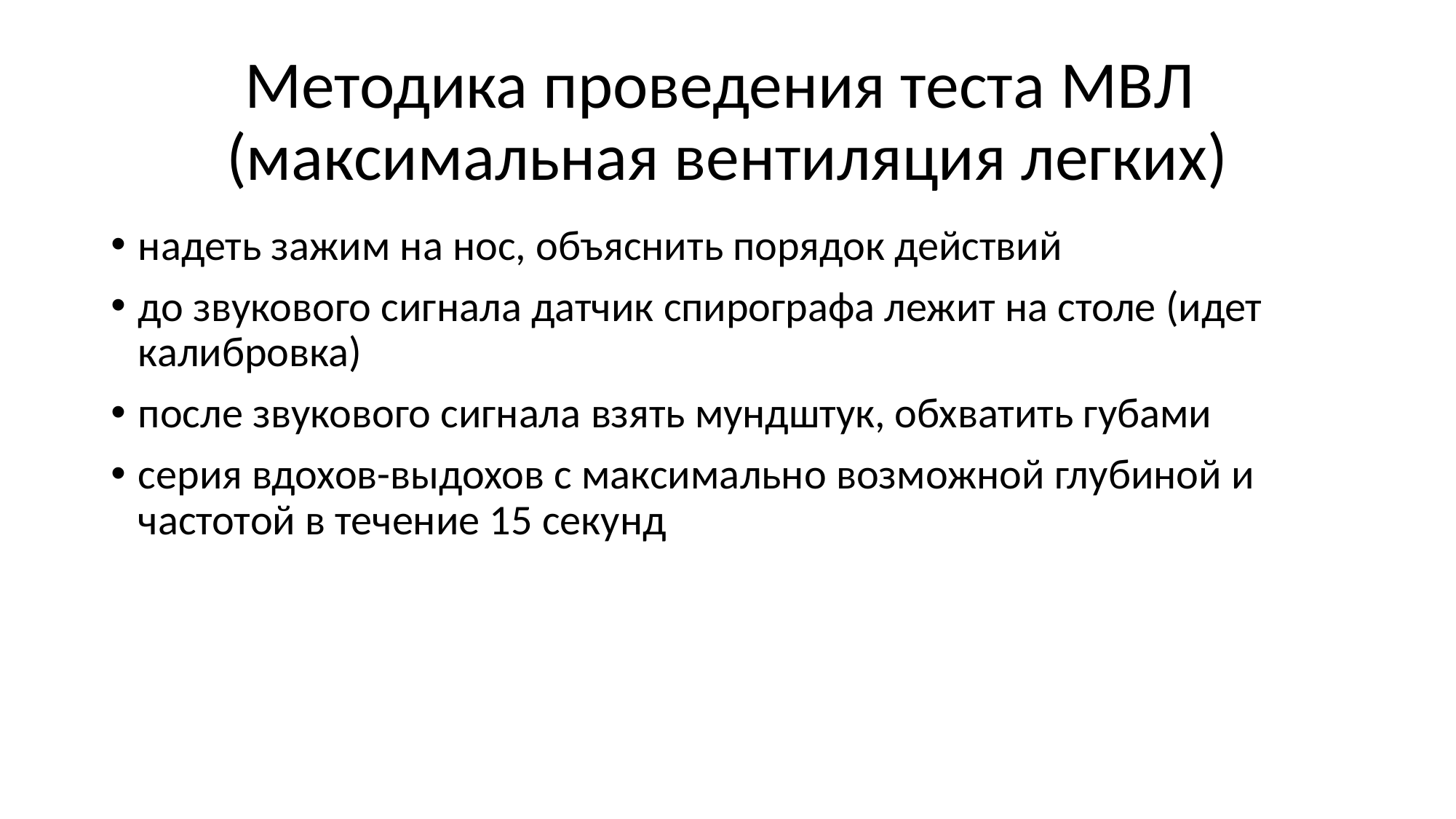

# Методика проведения теста МВЛ (максимальная вентиляция легких)
надеть зажим на нос, объяснить порядок действий
до звукового сигнала датчик спирографа лежит на столе (идет калибровка)
после звукового сигнала взять мундштук, обхватить губами
серия вдохов-выдохов с максимально возможной глубиной и частотой в течение 15 секунд